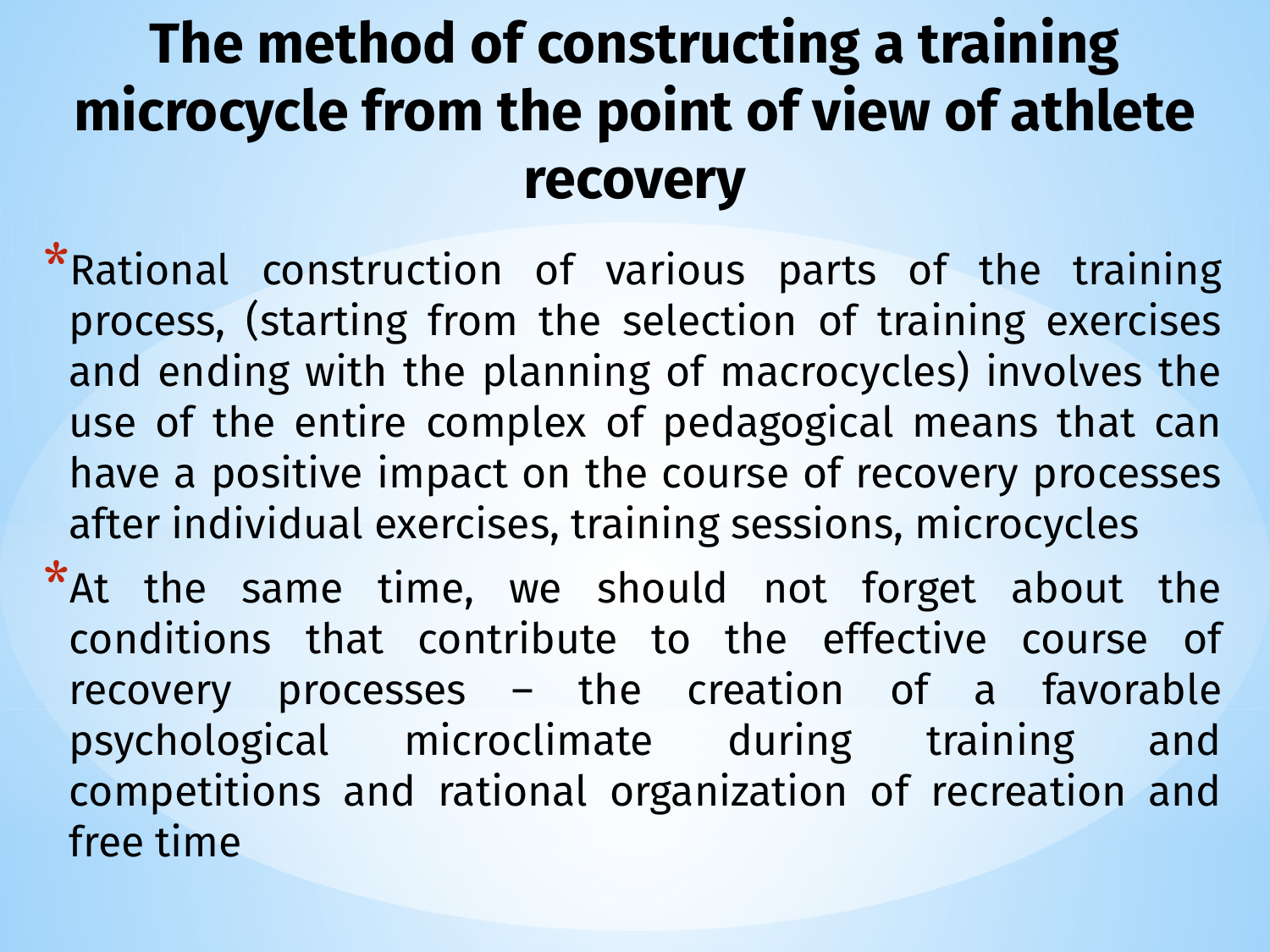

# The method of constructing a training microcycle from the point of view of athlete recovery
Rational construction of various parts of the training process, (starting from the selection of training exercises and ending with the planning of macrocycles) involves the use of the entire complex of pedagogical means that can have a positive impact on the course of recovery processes after individual exercises, training sessions, microcycles
At the same time, we should not forget about the conditions that contribute to the effective course of recovery processes – the creation of a favorable psychological microclimate during training and competitions and rational organization of recreation and free time